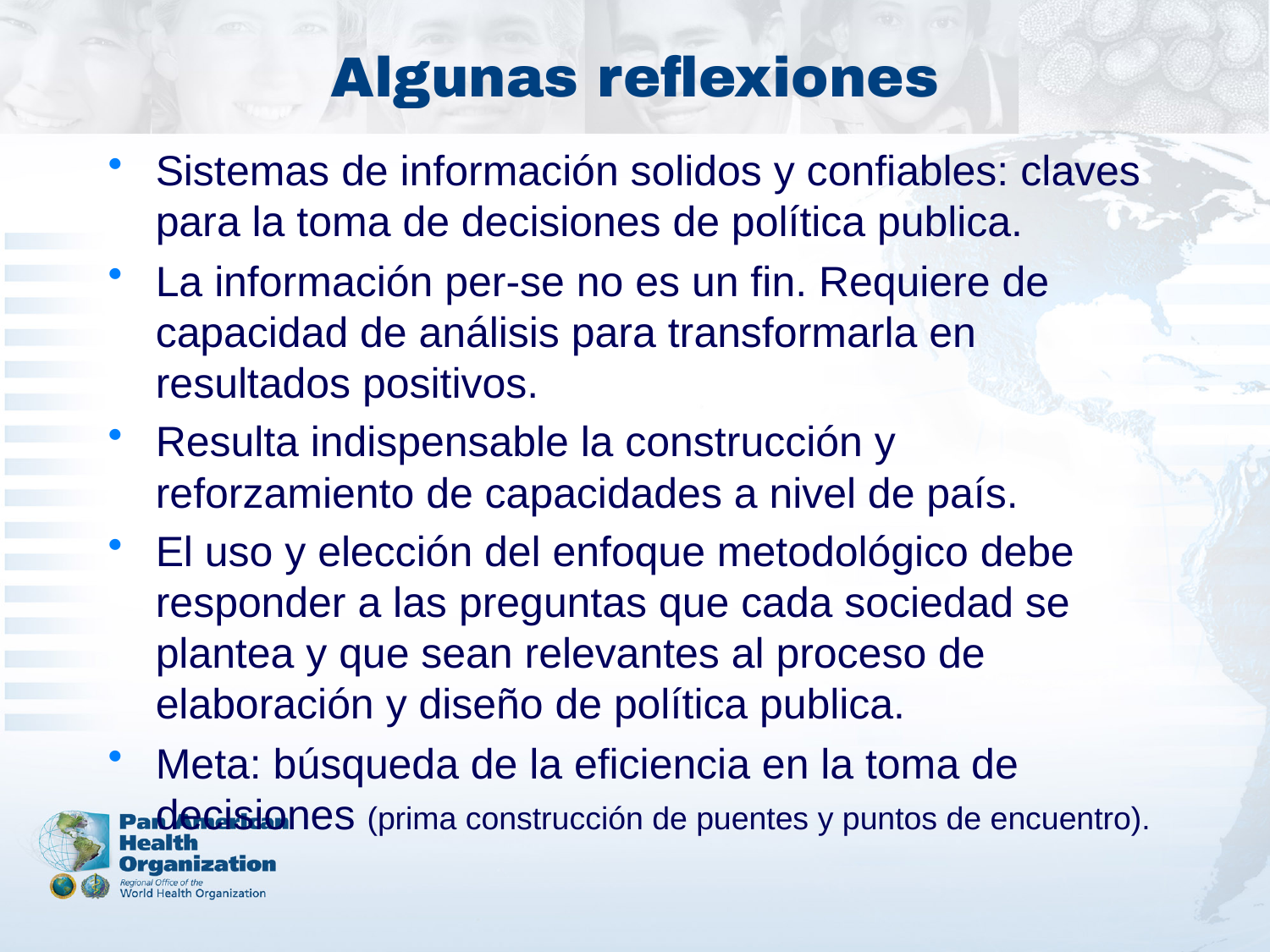

# Algunas reflexiones
Sistemas de información solidos y confiables: claves para la toma de decisiones de política publica.
La información per-se no es un fin. Requiere de capacidad de análisis para transformarla en resultados positivos.
Resulta indispensable la construcción y reforzamiento de capacidades a nivel de país.
El uso y elección del enfoque metodológico debe responder a las preguntas que cada sociedad se plantea y que sean relevantes al proceso de elaboración y diseño de política publica.
Meta: búsqueda de la eficiencia en la toma de decisiones (prima construcción de puentes y puntos de encuentro).